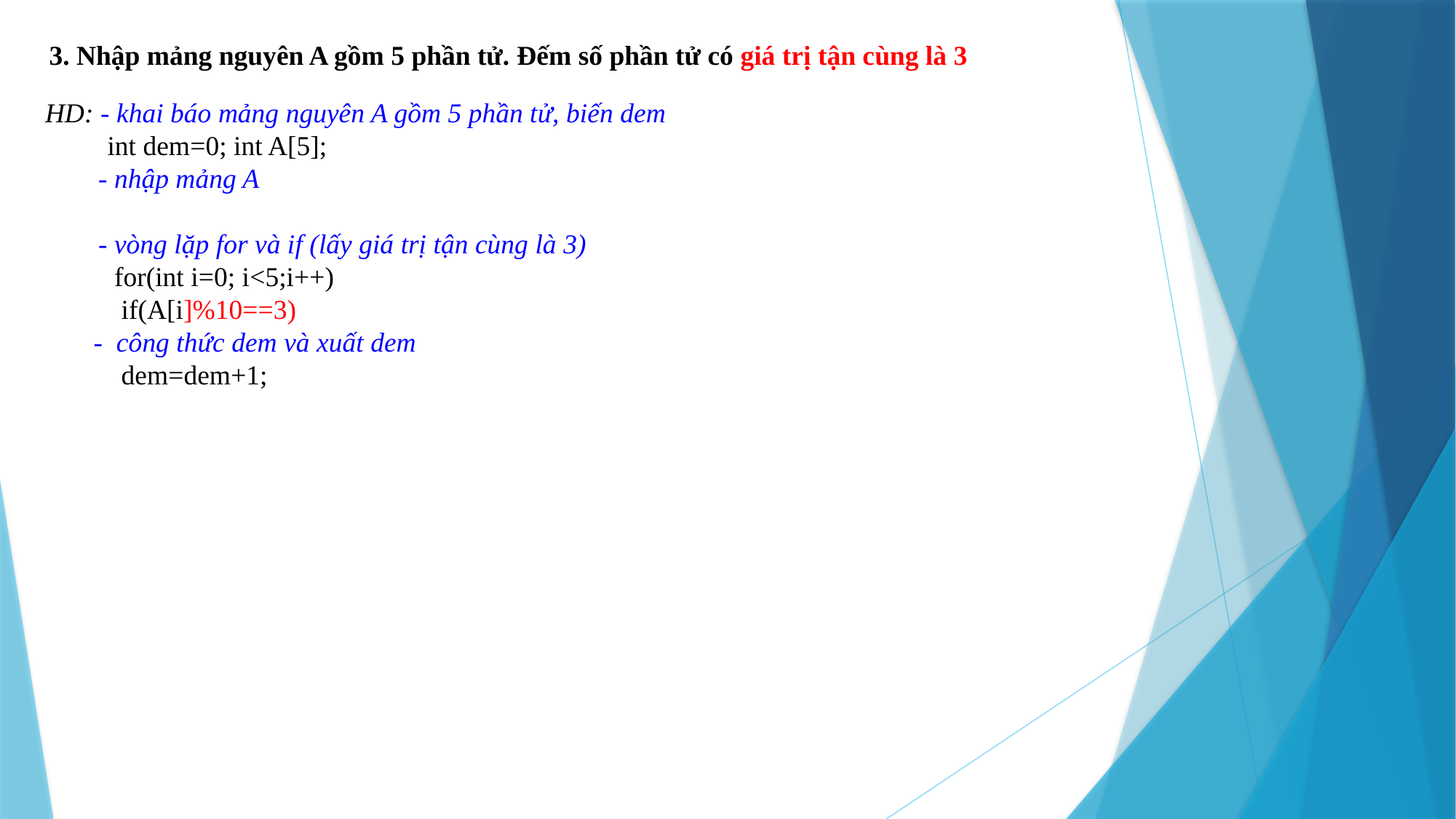

3. Nhập mảng nguyên A gồm 5 phần tử. Đếm số phần tử có giá trị tận cùng là 3
HD: - khai báo mảng nguyên A gồm 5 phần tử, biến dem
         int dem=0; int A[5];
	   - nhập mảng A

	   - vòng lặp for và if (lấy giá trị tận cùng là 3)
          for(int i=0; i<5;i++)
           if(A[i]%10==3)
       -  công thức dem và xuất dem
           dem=dem+1;